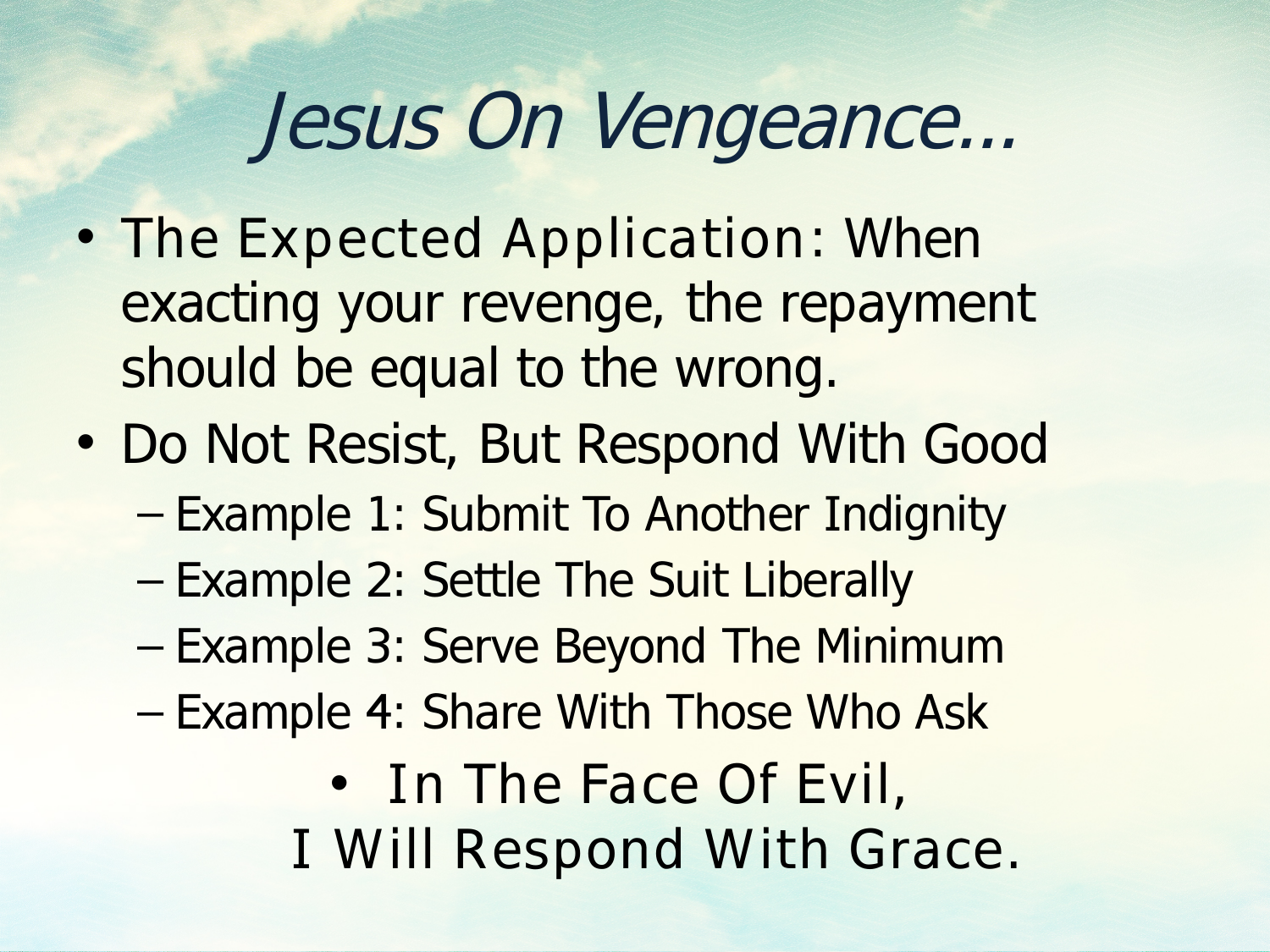

# Jesus On Vengeance…
The Expected Application: When exacting your revenge, the repayment should be equal to the wrong.
Do Not Resist, But Respond With Good
Example 1: Submit To Another Indignity
Example 2: Settle The Suit Liberally
Example 3: Serve Beyond The Minimum
Example 4: Share With Those Who Ask
In The Face Of Evil,
I Will Respond With Grace.